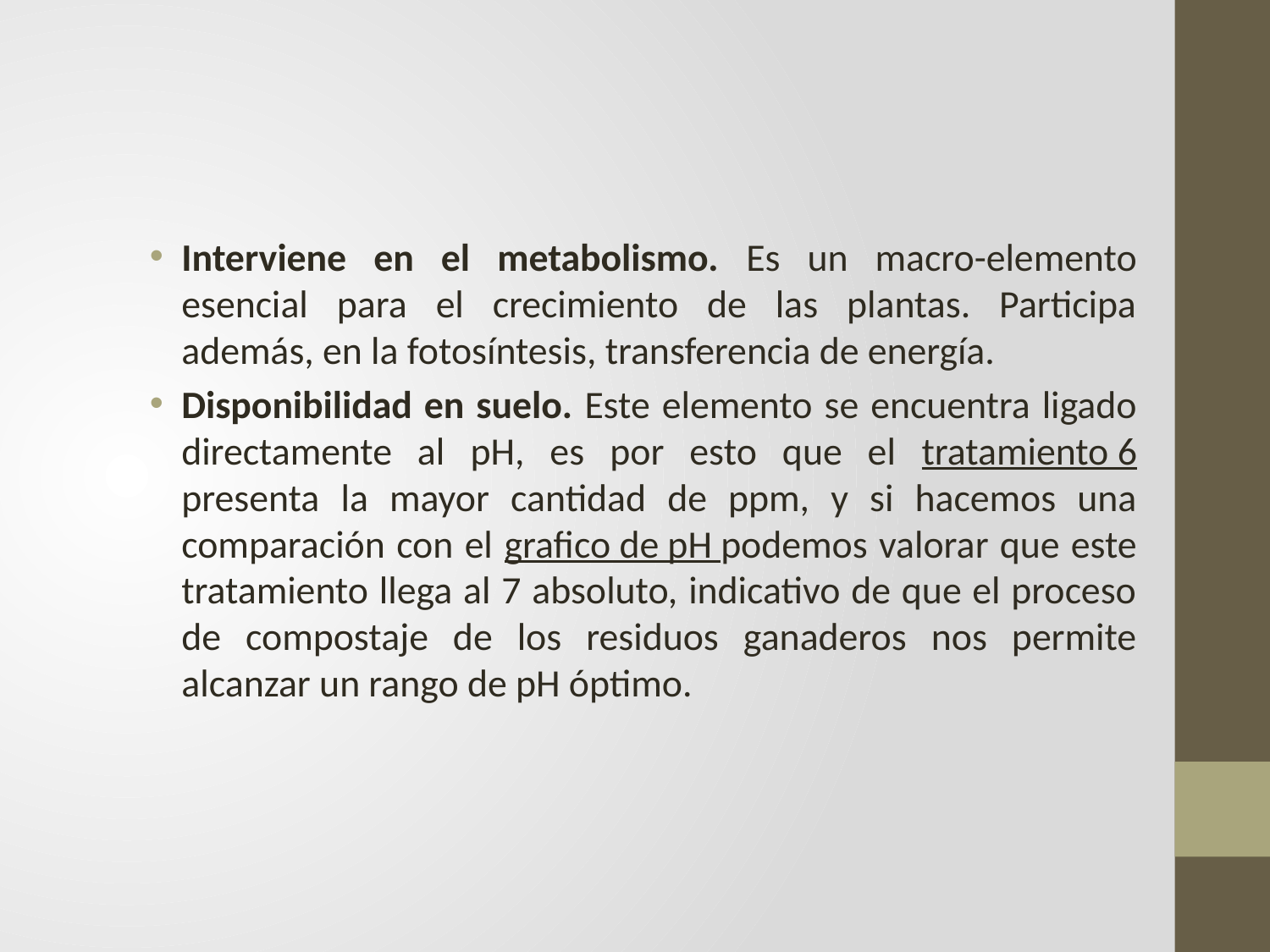

Interviene en el metabolismo. Es un macro-elemento esencial para el crecimiento de las plantas. Participa además, en la fotosíntesis, transferencia de energía.
Disponibilidad en suelo. Este elemento se encuentra ligado directamente al pH, es por esto que el tratamiento 6 presenta la mayor cantidad de ppm, y si hacemos una comparación con el grafico de pH podemos valorar que este tratamiento llega al 7 absoluto, indicativo de que el proceso de compostaje de los residuos ganaderos nos permite alcanzar un rango de pH óptimo.